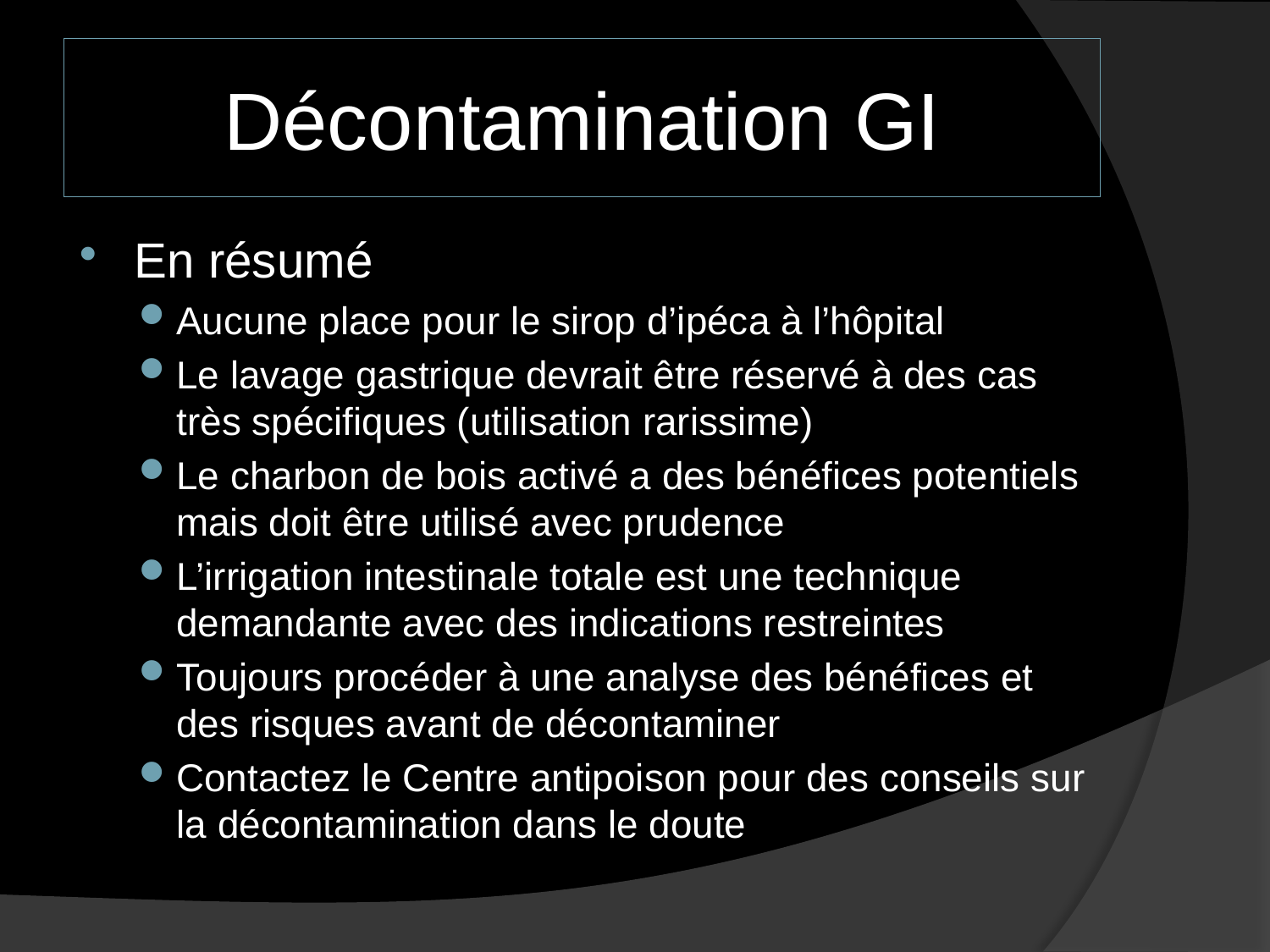

# Décontamination GI
En résumé
Aucune place pour le sirop d’ipéca à l’hôpital
Le lavage gastrique devrait être réservé à des cas très spécifiques (utilisation rarissime)
Le charbon de bois activé a des bénéfices potentiels mais doit être utilisé avec prudence
L’irrigation intestinale totale est une technique demandante avec des indications restreintes
Toujours procéder à une analyse des bénéfices et des risques avant de décontaminer
Contactez le Centre antipoison pour des conseils sur la décontamination dans le doute